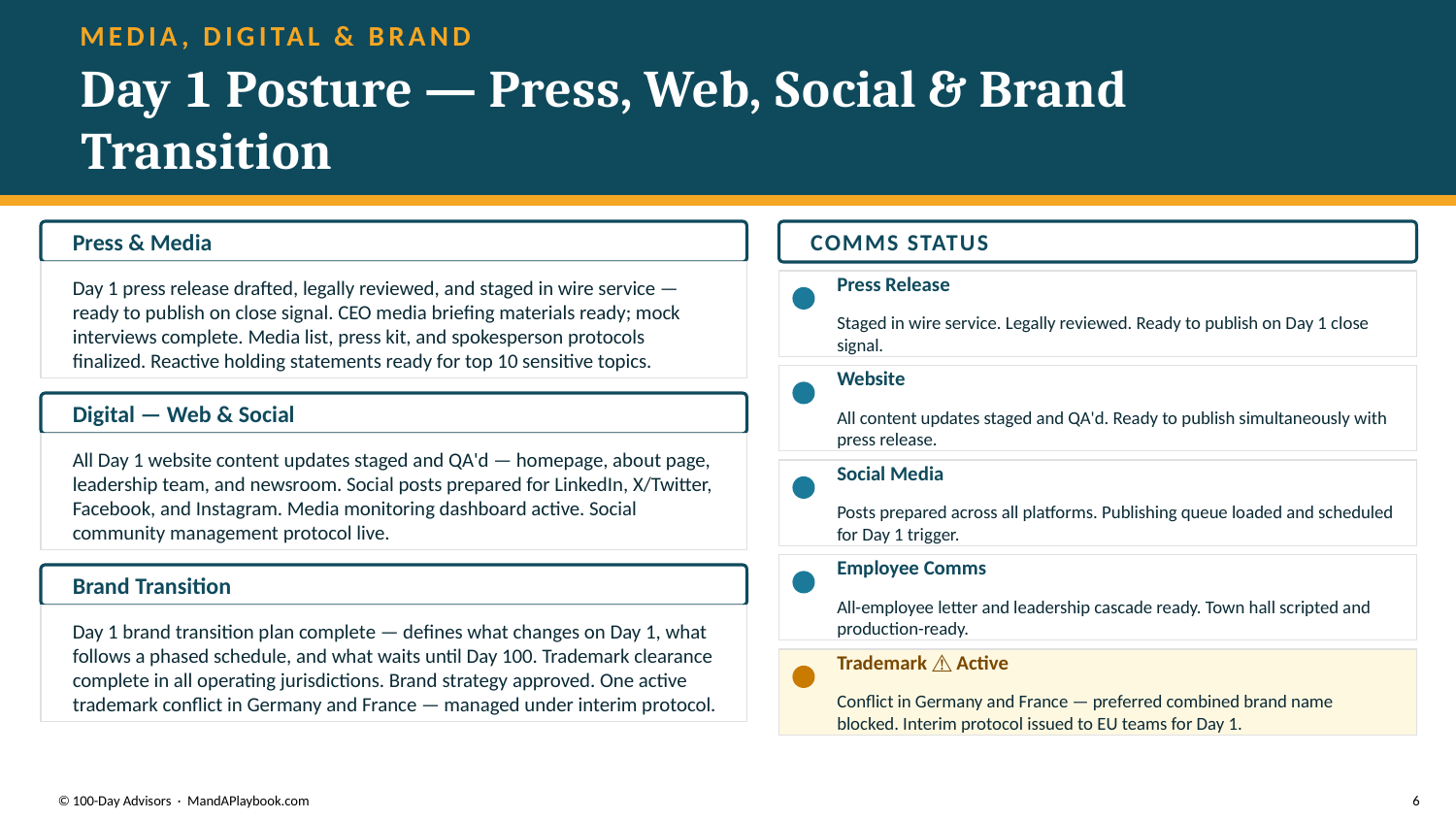

MEDIA, DIGITAL & BRAND
Day 1 Posture — Press, Web, Social & Brand Transition

Press & Media

COMMS STATUS

Day 1 press release drafted, legally reviewed, and staged in wire service — ready to publish on close signal. CEO media briefing materials ready; mock interviews complete. Media list, press kit, and spokesperson protocols finalized. Reactive holding statements ready for top 10 sensitive topics.

Press Release

Staged in wire service. Legally reviewed. Ready to publish on Day 1 close signal.

Website

Digital — Web & Social
All content updates staged and QA'd. Ready to publish simultaneously with press release.

All Day 1 website content updates staged and QA'd — homepage, about page, leadership team, and newsroom. Social posts prepared for LinkedIn, X/Twitter, Facebook, and Instagram. Media monitoring dashboard active. Social community management protocol live.

Social Media

Posts prepared across all platforms. Publishing queue loaded and scheduled for Day 1 trigger.

Employee Comms

Brand Transition

All-employee letter and leadership cascade ready. Town hall scripted and production-ready.

Day 1 brand transition plan complete — defines what changes on Day 1, what follows a phased schedule, and what waits until Day 100. Trademark clearance complete in all operating jurisdictions. Brand strategy approved. One active trademark conflict in Germany and France — managed under interim protocol.

Trademark ⚠ Active

Conflict in Germany and France — preferred combined brand name blocked. Interim protocol issued to EU teams for Day 1.
© 100-Day Advisors  ·  MandAPlaybook.com
6